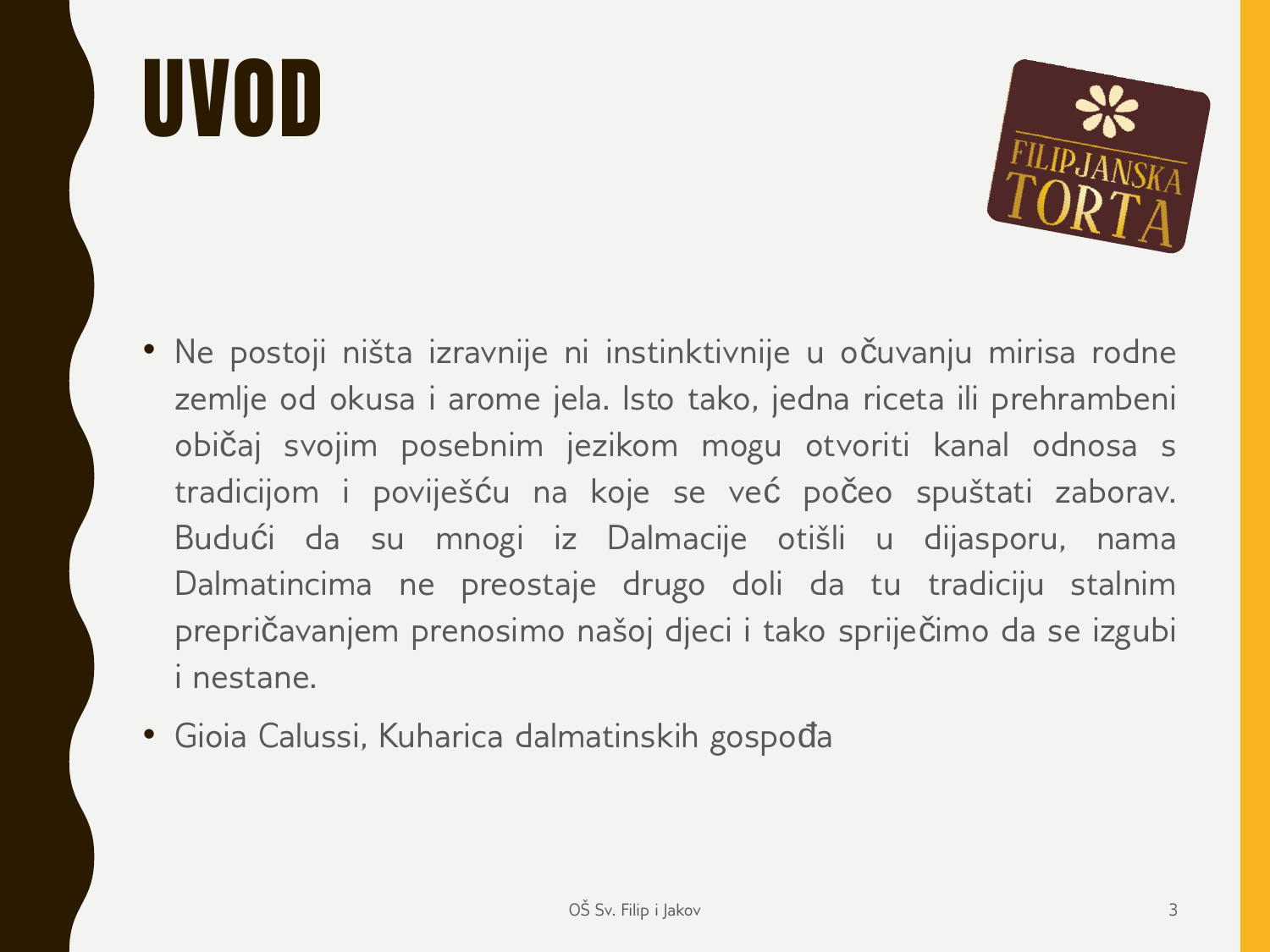

# uvod
Ne postoji ništa izravnije ni instinktivnije u očuvanju mirisa rodne zemlje od okusa i arome jela. Isto tako, jedna riceta ili prehrambeni običaj svojim posebnim jezikom mogu otvoriti kanal odnosa s tradicijom i poviješću na koje se već počeo spuštati zaborav. Budući da su mnogi iz Dalmacije otišli u dijasporu, nama Dalmatincima ne preostaje drugo doli da tu tradiciju stalnim prepričavanjem prenosimo našoj djeci i tako spriječimo da se izgubi i nestane.
Gioia Calussi, Kuharica dalmatinskih gospođa

OŠ Sv. Filip i Jakov
3